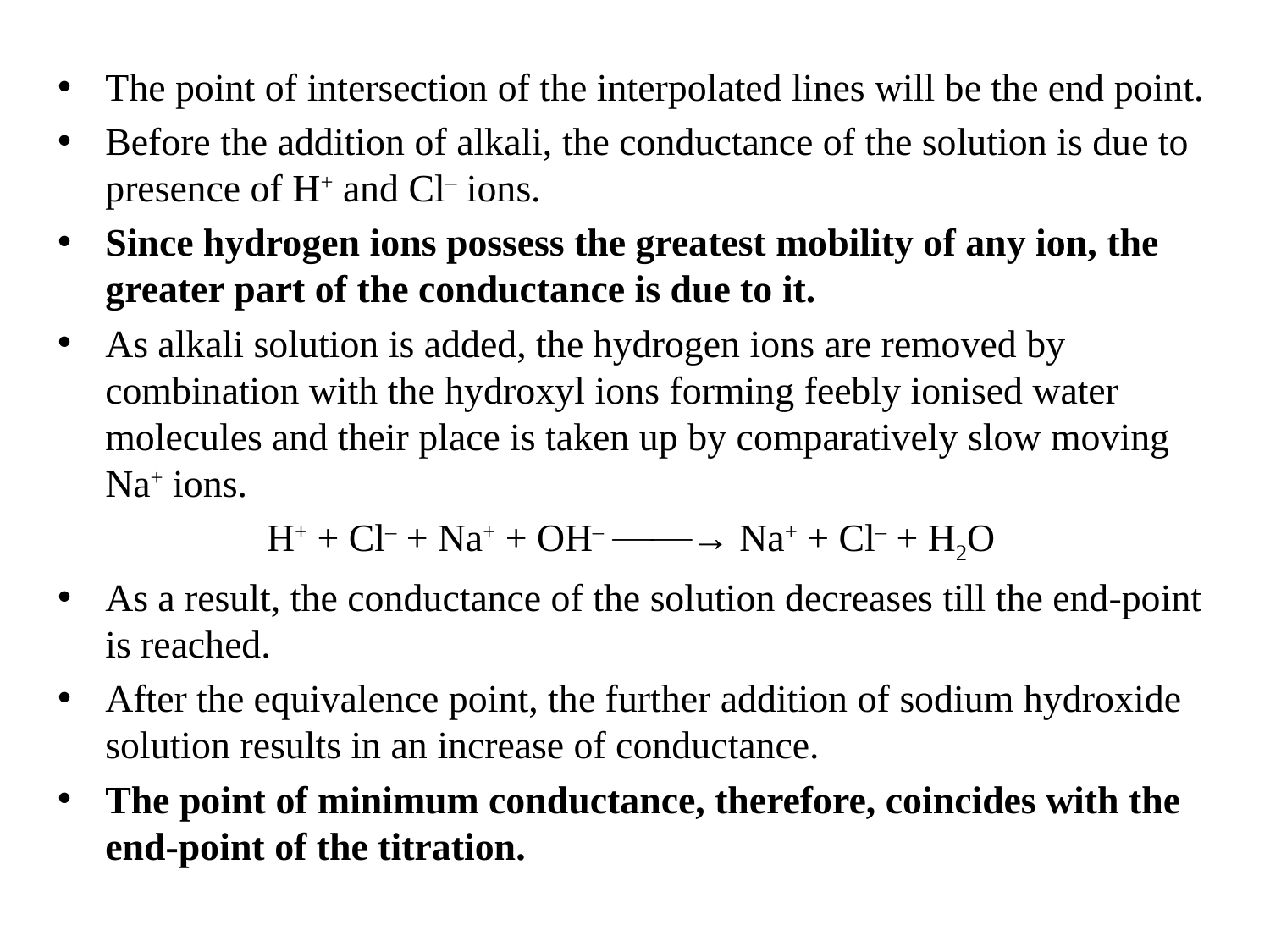

The point of intersection of the interpolated lines will be the end point.
Before the addition of alkali, the conductance of the solution is due to presence of H+ and Cl– ions.
Since hydrogen ions possess the greatest mobility of any ion, the greater part of the conductance is due to it.
As alkali solution is added, the hydrogen ions are removed by combination with the hydroxyl ions forming feebly ionised water molecules and their place is taken up by comparatively slow moving Na+ ions.
H+ + Cl– + Na+ + OH– ⎯⎯→ Na+ + Cl– + H2O
As a result, the conductance of the solution decreases till the end-point is reached.
After the equivalence point, the further addition of sodium hydroxide solution results in an increase of conductance.
The point of minimum conductance, therefore, coincides with the end-point of the titration.